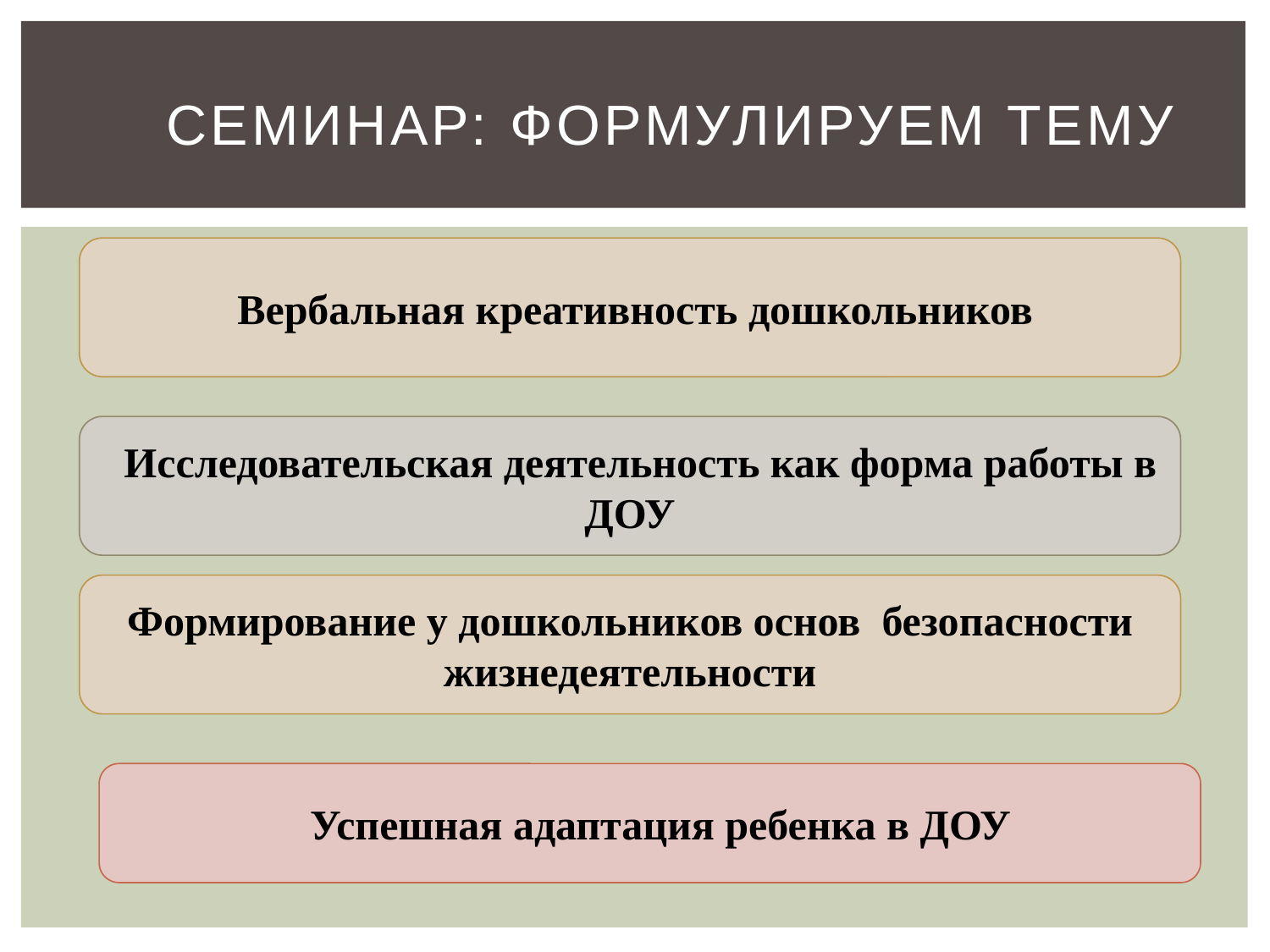

#
    семинар: формулируем тему
 Вербальная креативность дошкольников
  Исследовательская деятельность как форма работы в ДОУ
Формирование у дошкольников основ  безопасности жизнедеятельности
  Успешная адаптация ребенка в ДОУ